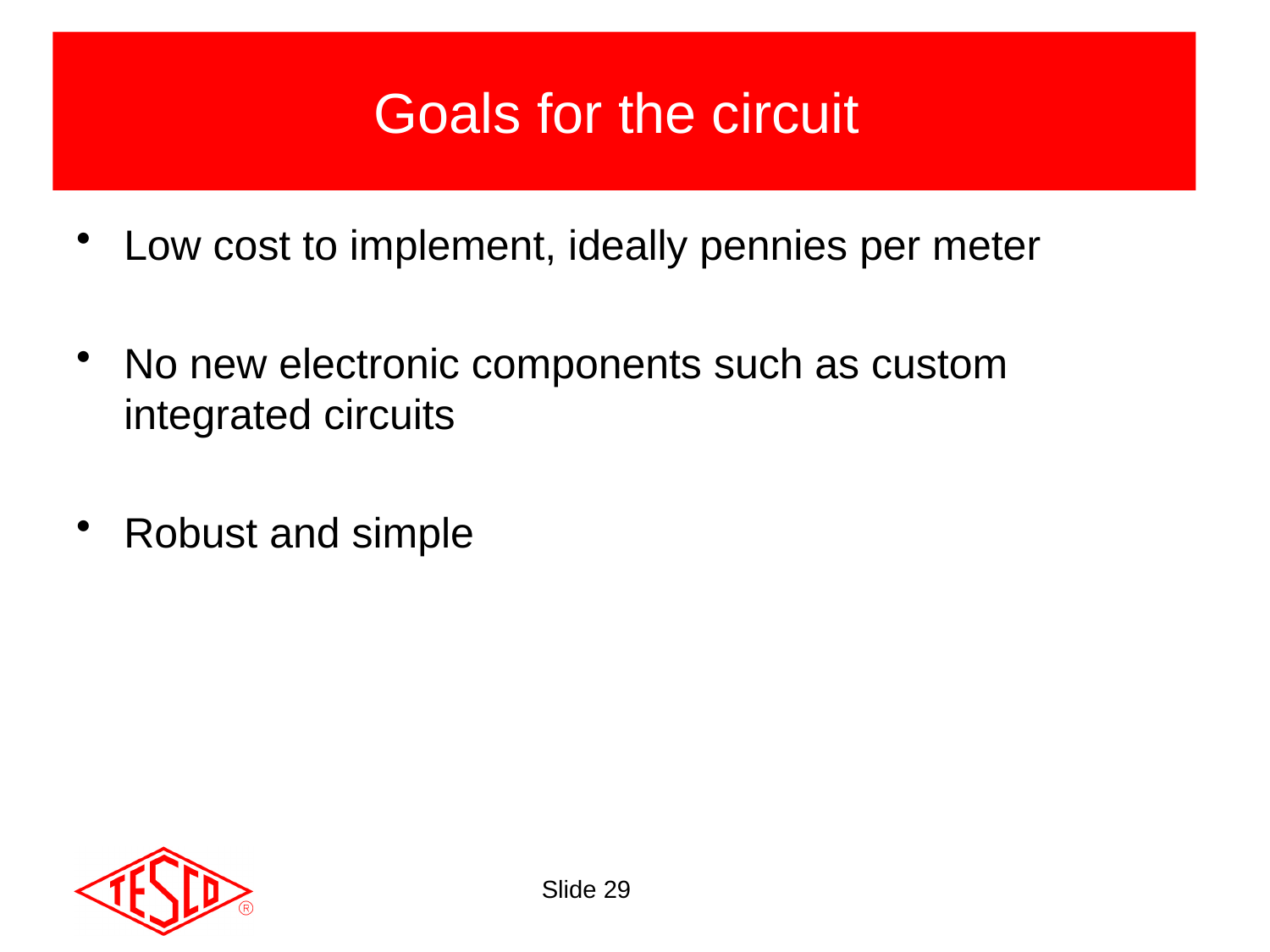

# Goals for the circuit
Low cost to implement, ideally pennies per meter

No new electronic components such as custom integrated circuits

Robust and simple

Slide 29